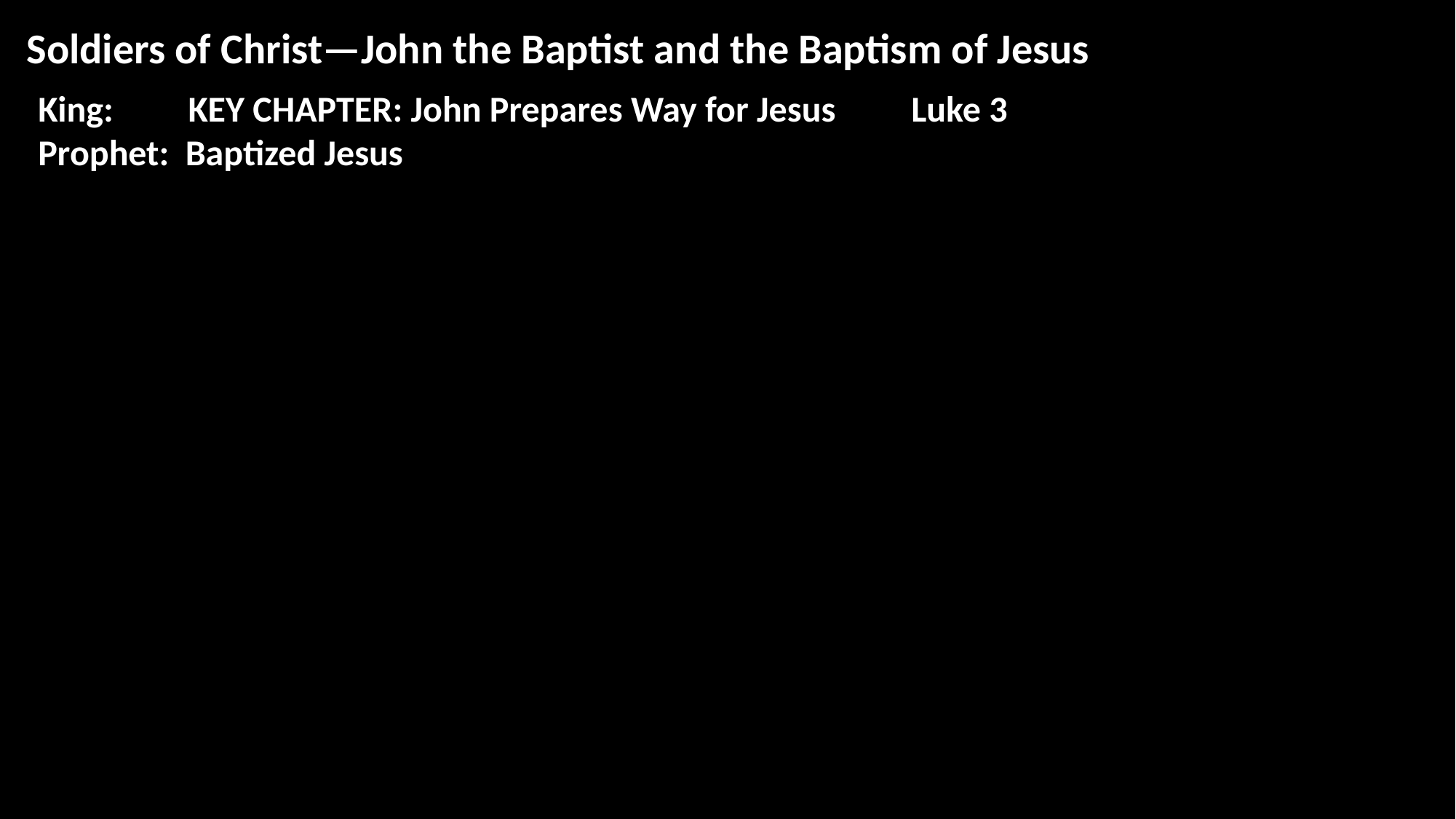

Soldiers of Christ—John the Baptist and the Baptism of Jesus
King:	     KEY CHAPTER: John Prepares Way for Jesus	Luke 3
Prophet:  Baptized Jesus